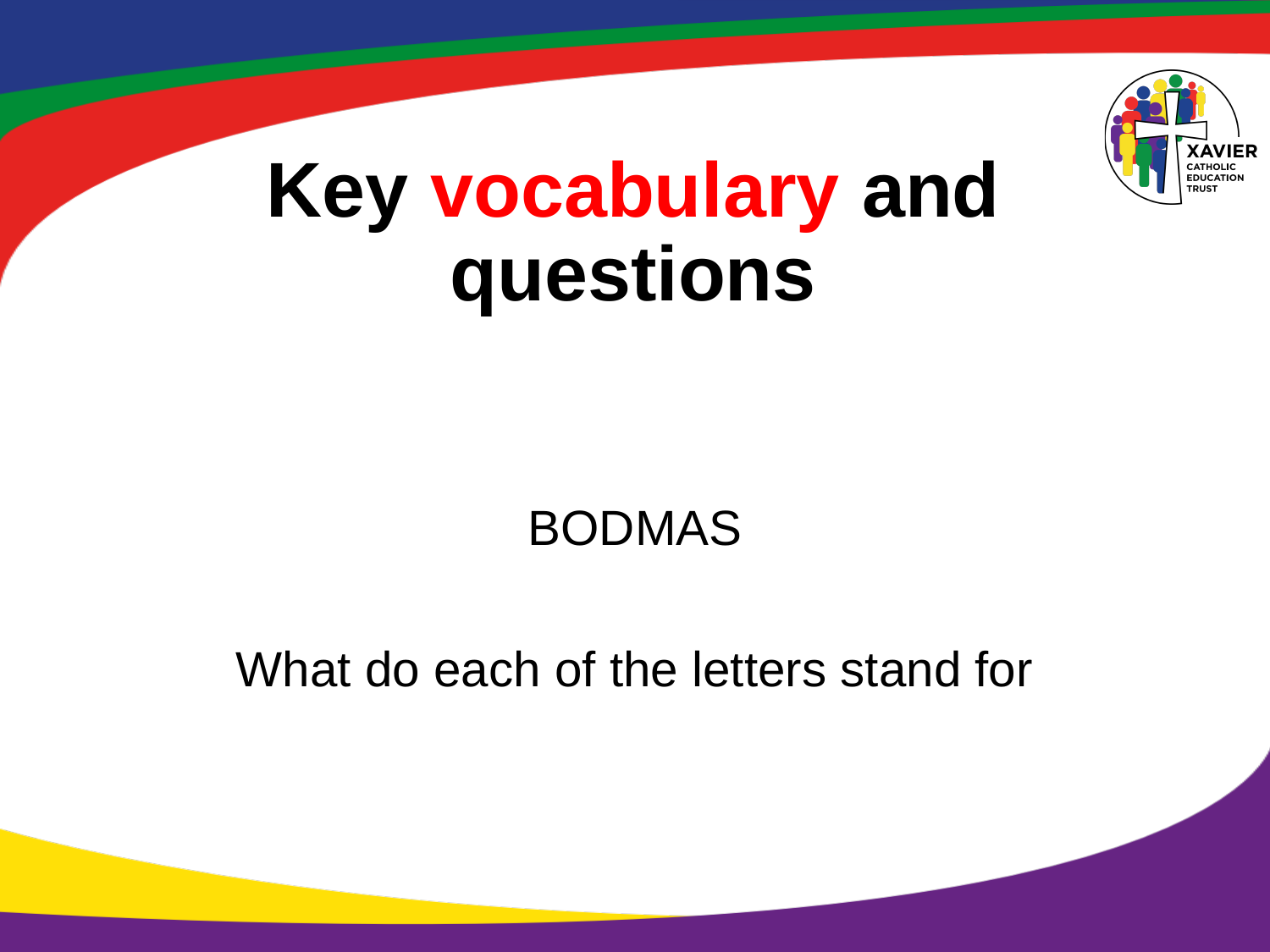

# Key vocabulary and questions
BODMAS

What do each of the letters stand for